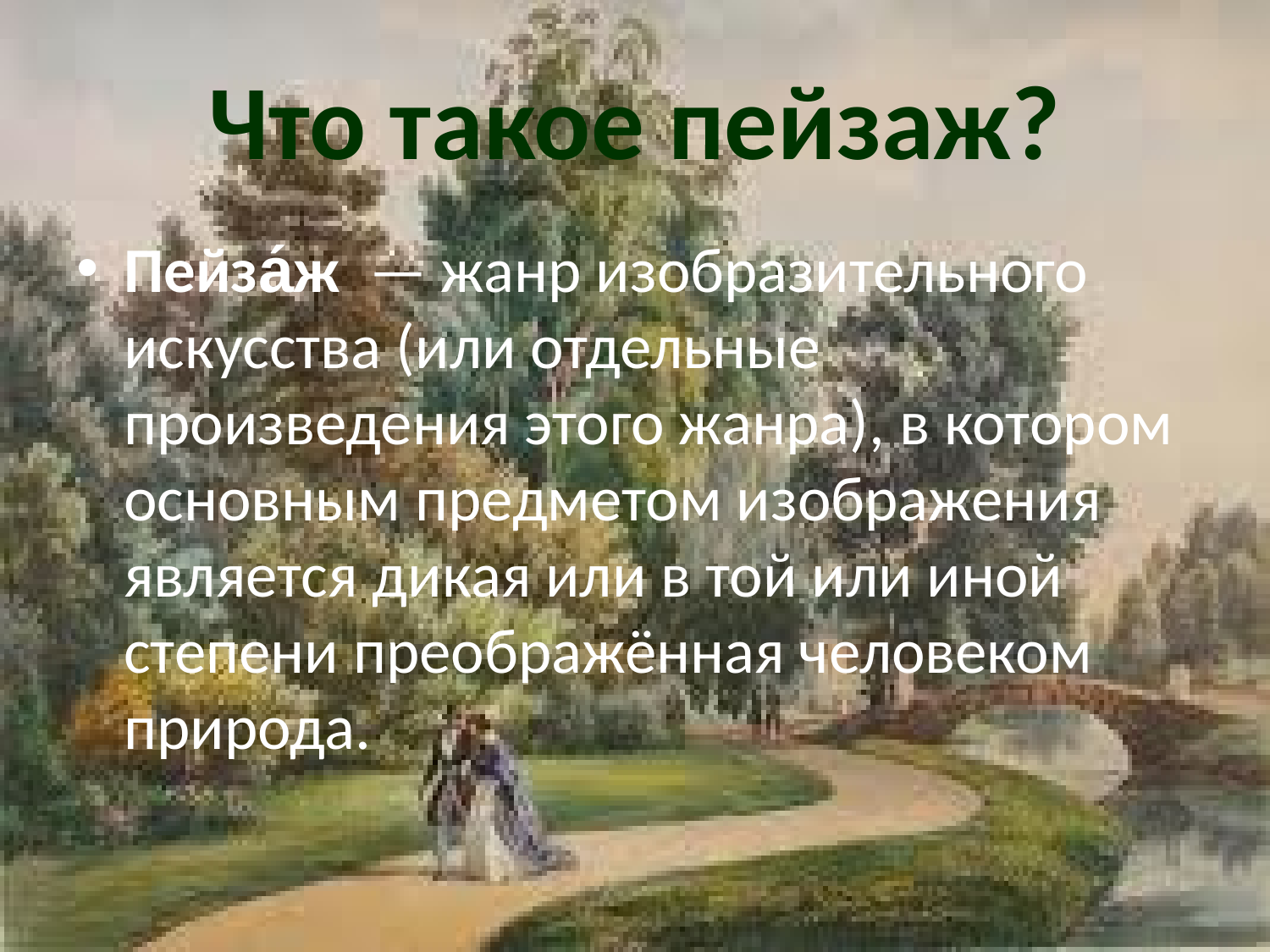

# Что такое пейзаж?
Пейза́ж  — жанр изобразительного искусства (или отдельные произведения этого жанра), в котором основным предметом изображения является дикая или в той или иной степени преображённая человеком природа.